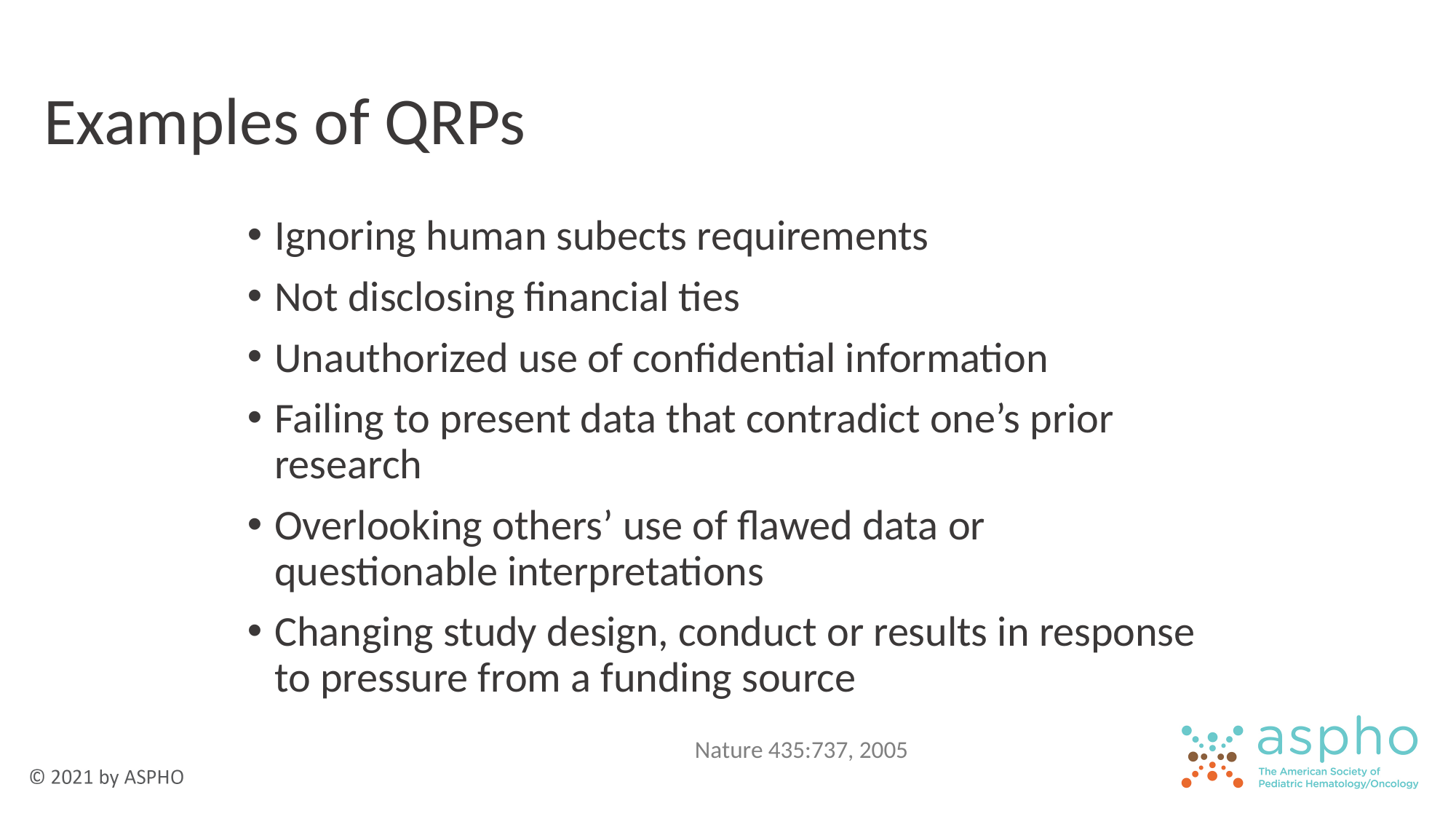

# Examples of QRPs
Ignoring human subects requirements
Not disclosing financial ties
Unauthorized use of confidential information
Failing to present data that contradict one’s prior research
Overlooking others’ use of flawed data or questionable interpretations
Changing study design, conduct or results in response to pressure from a funding source
Nature 435:737, 2005